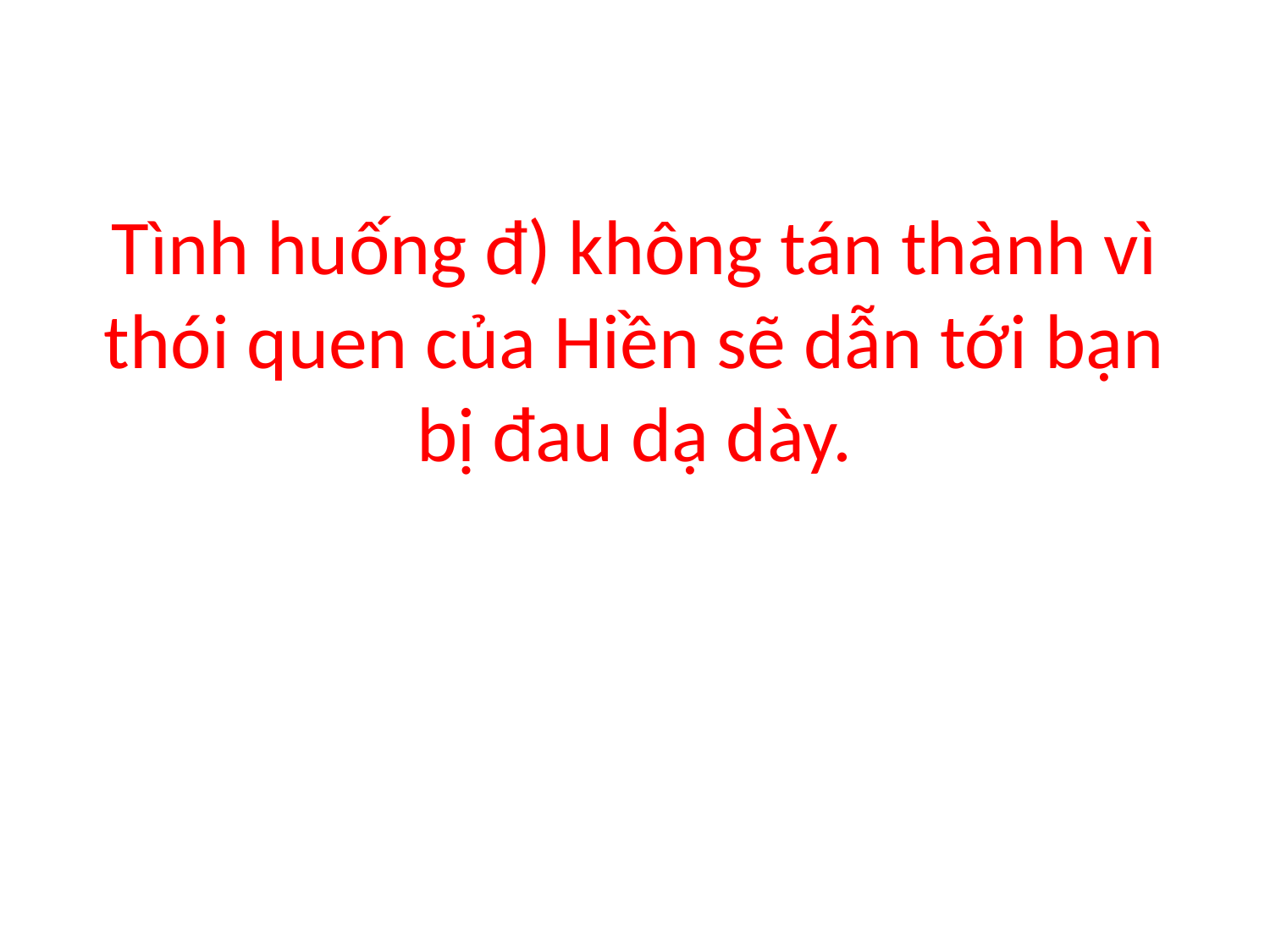

# Tình huống đ) không tán thành vì thói quen của Hiền sẽ dẫn tới bạn bị đau dạ dày.